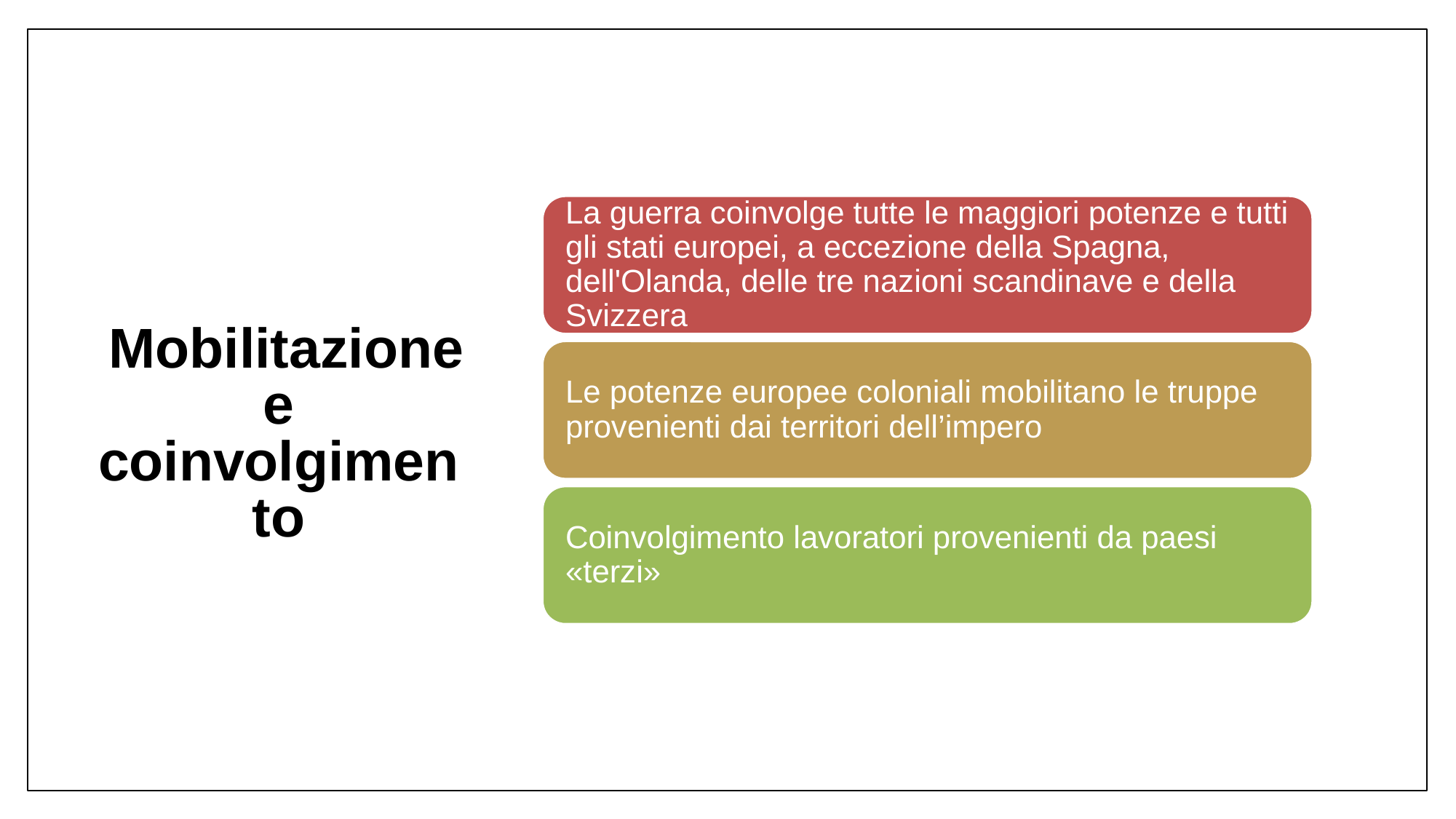

# Mobilitazione e coinvolgimento
La guerra coinvolge tutte le maggiori potenze e tutti gli stati europei, a eccezione della Spagna, dell'Olanda, delle tre nazioni scandinave e della Svizzera
Le potenze europee coloniali mobilitano le truppe provenienti dai territori dell’impero
Coinvolgimento lavoratori provenienti da paesi «terzi»